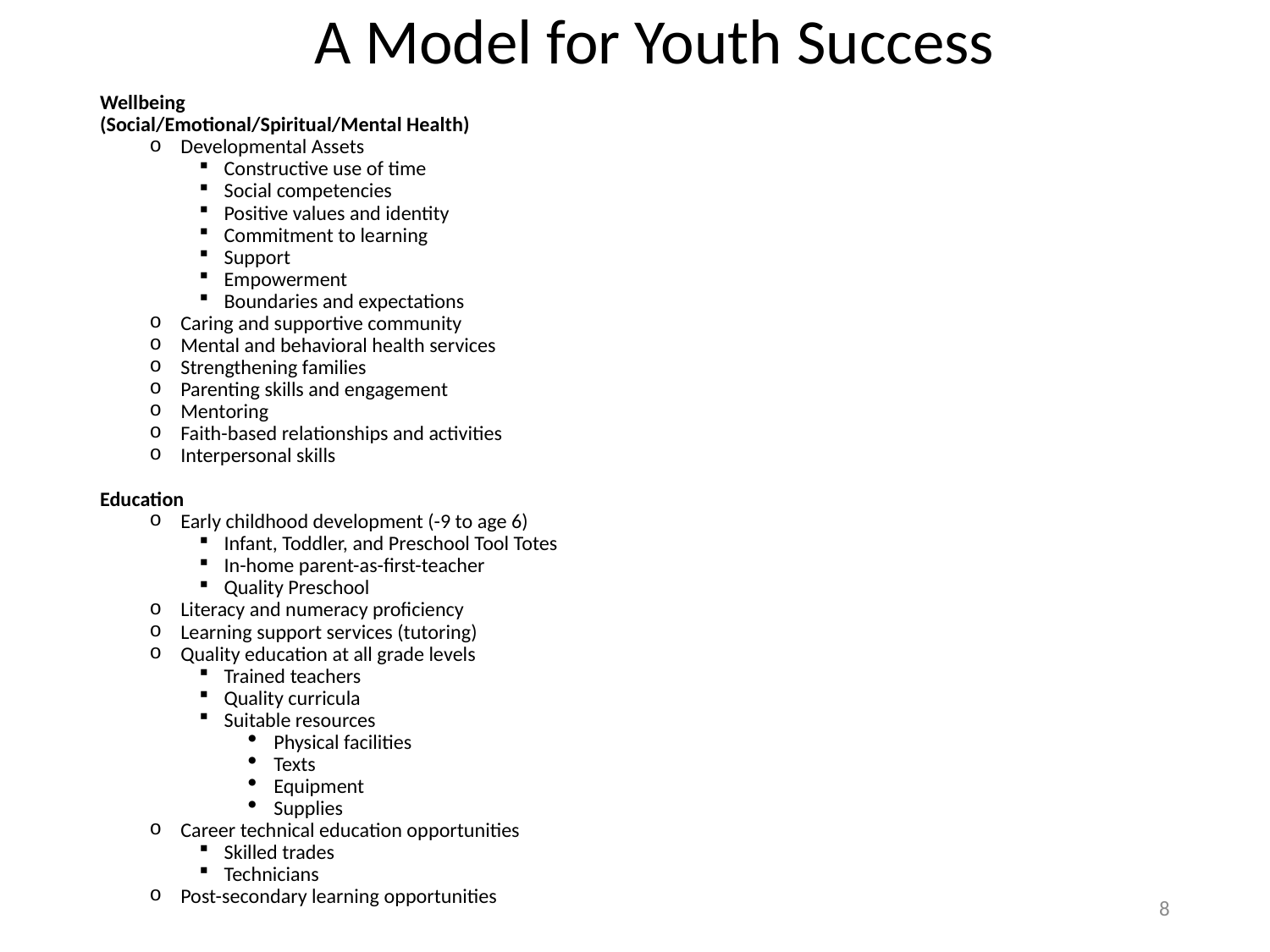

# A Model for Youth Success
Wellbeing
(Social/Emotional/Spiritual/Mental Health)
Developmental Assets
Constructive use of time
Social competencies
Positive values and identity
Commitment to learning
Support
Empowerment
Boundaries and expectations
Caring and supportive community
Mental and behavioral health services
Strengthening families
Parenting skills and engagement
Mentoring
Faith-based relationships and activities
Interpersonal skills

Education
Early childhood development (-9 to age 6)
Infant, Toddler, and Preschool Tool Totes
In-home parent-as-first-teacher
Quality Preschool
Literacy and numeracy proficiency
Learning support services (tutoring)
Quality education at all grade levels
Trained teachers
Quality curricula
Suitable resources
Physical facilities
Texts
Equipment
Supplies
Career technical education opportunities
Skilled trades
Technicians
Post-secondary learning opportunities

8